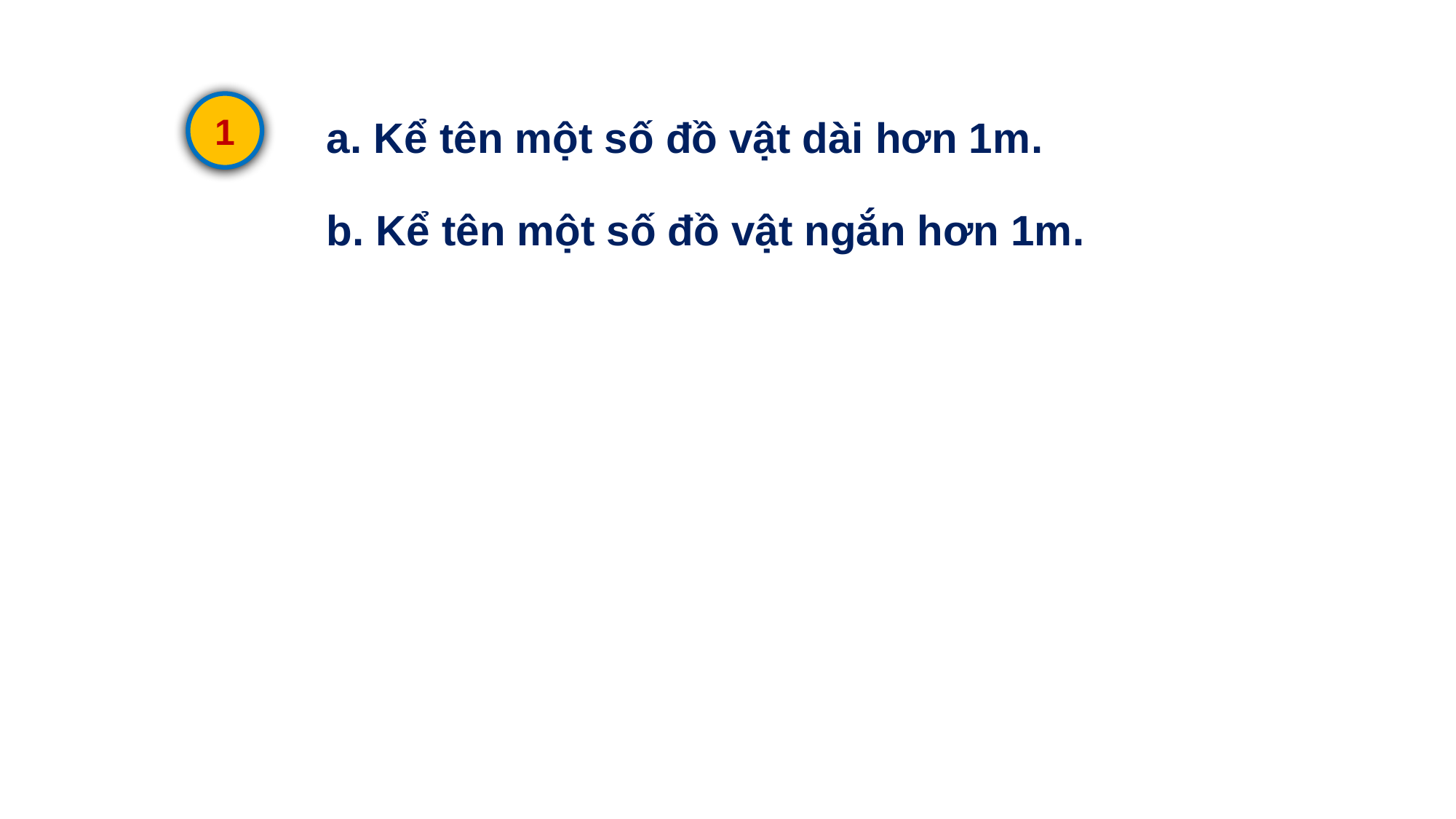

1
a. Kể tên một số đồ vật dài hơn 1m.
b. Kể tên một số đồ vật ngắn hơn 1m.